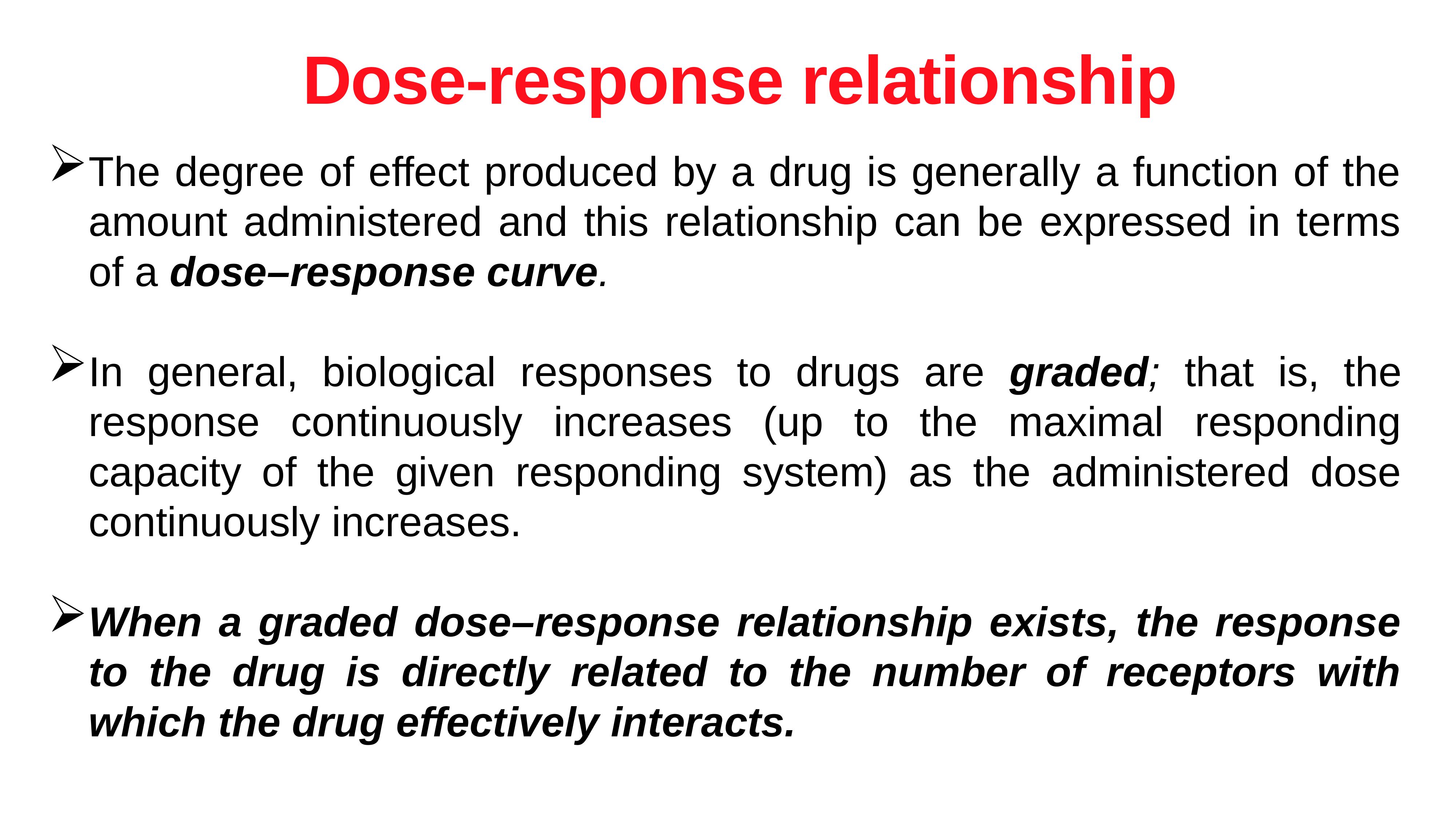

Dose-response relationship
The degree of effect produced by a drug is generally a function of the amount administered and this relationship can be expressed in terms of a dose–response curve.

In general, biological responses to drugs are graded; that is, the response continuously increases (up to the maximal responding capacity of the given responding system) as the administered dose continuously increases.

When a graded dose–response relationship exists, the response to the drug is directly related to the number of receptors with which the drug effectively interacts.